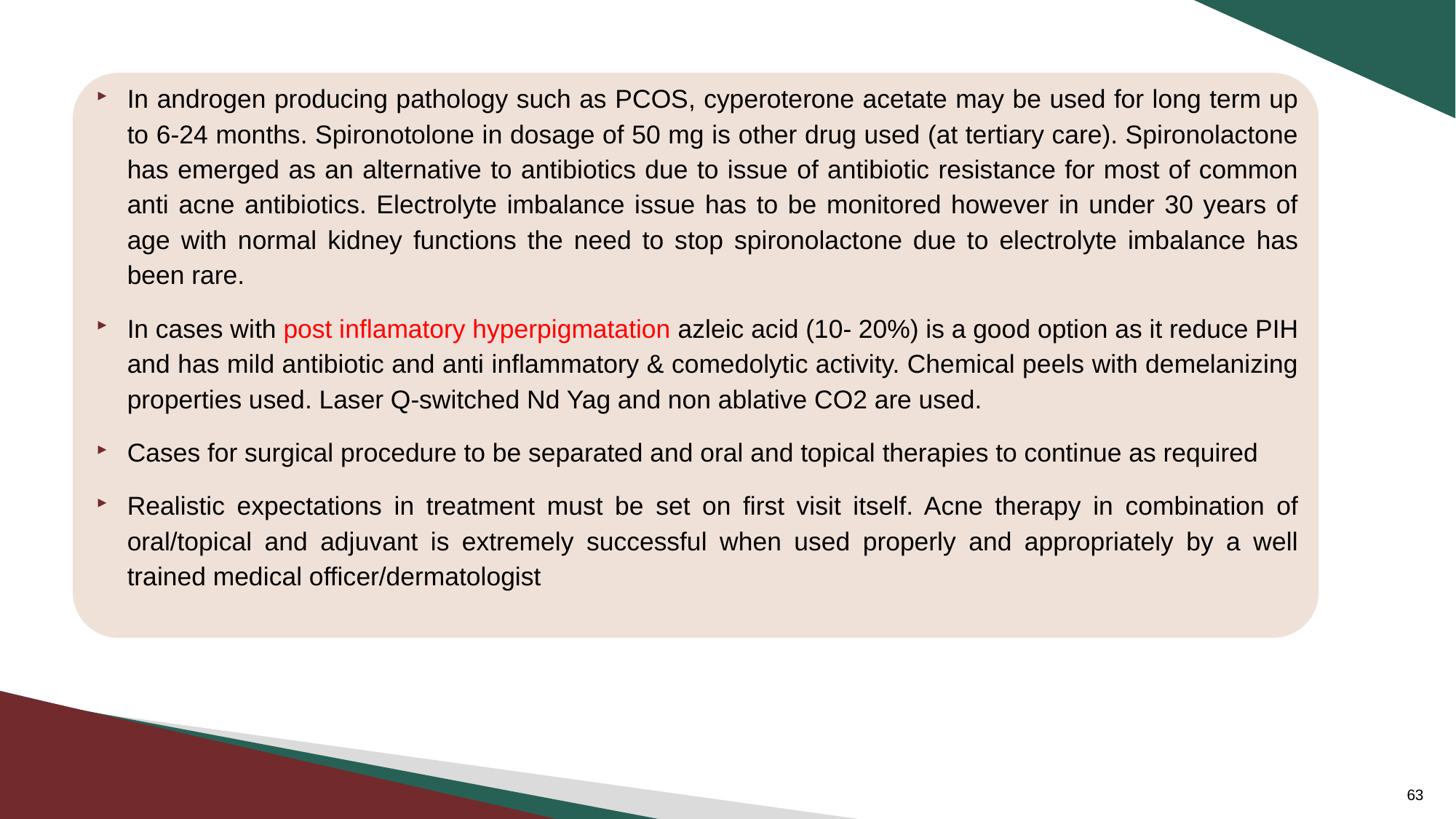

In androgen producing pathology such as PCOS, cyperoterone acetate may be used for long term up to 6-24 months. Spironotolone in dosage of 50 mg is other drug used (at tertiary care). Spironolactone has emerged as an alternative to antibiotics due to issue of antibiotic resistance for most of common anti acne antibiotics. Electrolyte imbalance issue has to be monitored however in under 30 years of age with normal kidney functions the need to stop spironolactone due to electrolyte imbalance has been rare.
In cases with post inﬂamatory hyperpigmatation azleic acid (10- 20%) is a good option as it reduce PIH and has mild antibiotic and anti inﬂammatory & comedolytic activity. Chemical peels with demelanizing properties used. Laser Q-switched Nd Yag and non ablative CO2 are used.
Cases for surgical procedure to be separated and oral and topical therapies to continue as required
Realistic expectations in treatment must be set on first visit itself. Acne therapy in combination of oral/topical and adjuvant is extremely successful when used properly and appropriately by a well trained medical officer/dermatologist
63